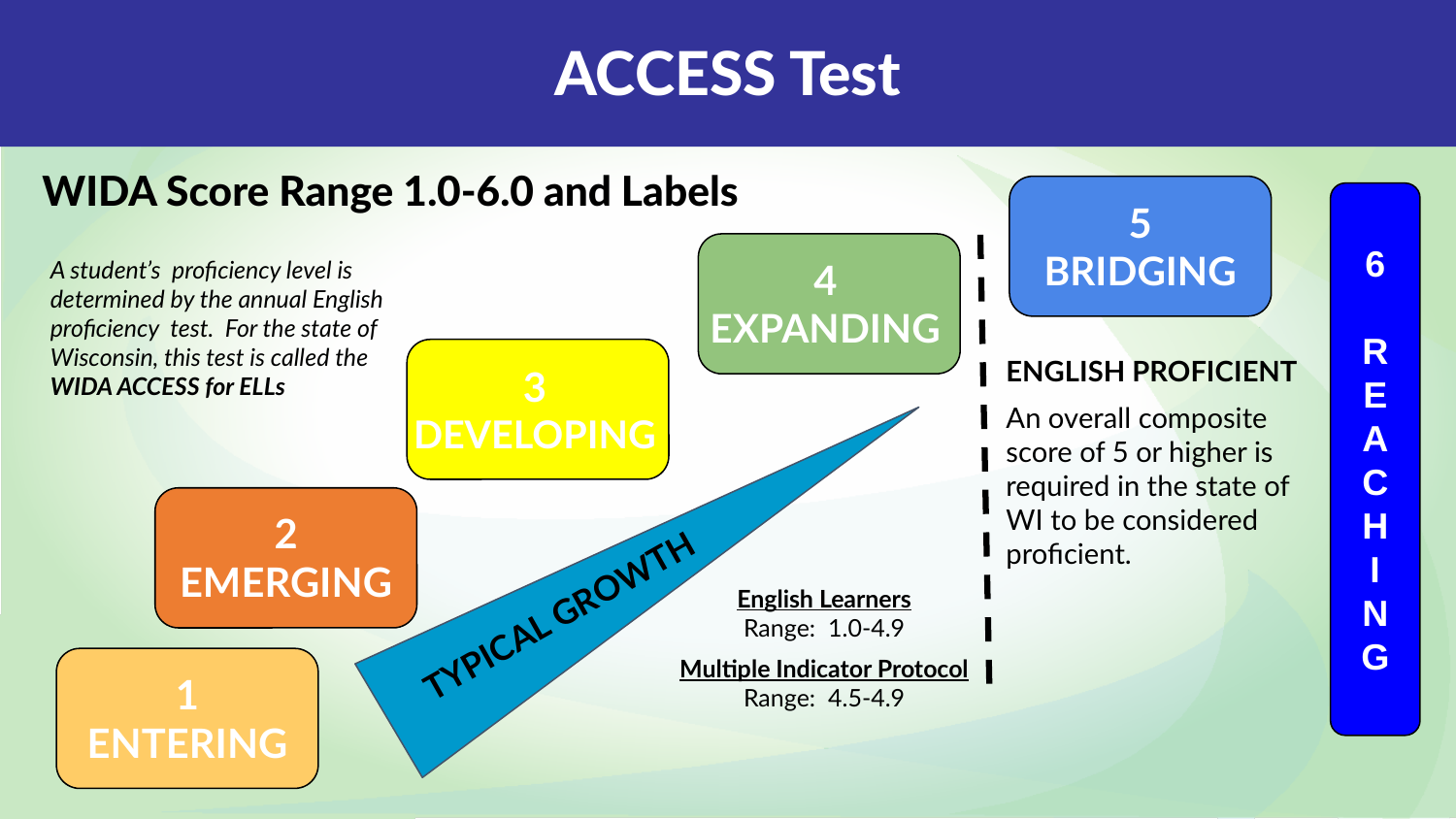

ACCESS Test
# WIDA Score Range 1.0-6.0 and Labels

5
BRIDGING
6

R
E
A
C
H
I
N
G

A student’s  proficiency level is determined by the annual English proficiency  test.  For the state of Wisconsin, this test is called the
WIDA ACCESS for ELLs
4
EXPANDING

ENGLISH PROFICIENT

An overall composite score of 5 or higher is required in the state of WI to be considered  proficient.
3
DEVELOPING

2
EMERGING
English Learners
Range:  1.0-4.9

Multiple Indicator Protocol
Range:  4.5-4.9
TYPICAL GROWTH

1
ENTERING